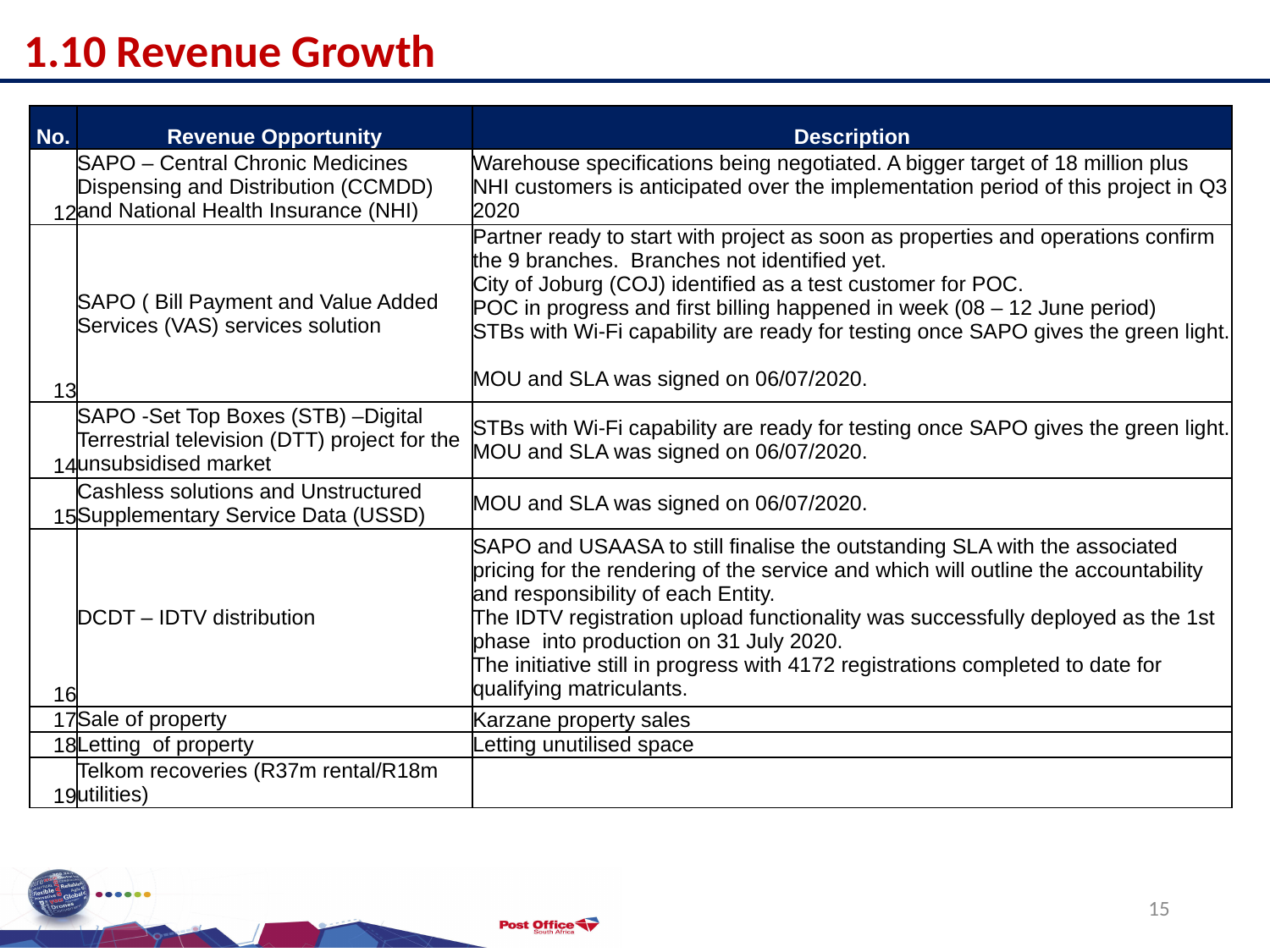

1.10 Revenue Growth
| No. | Revenue Opportunity | Description |
| --- | --- | --- |
| 12 | SAPO – Central Chronic Medicines Dispensing and Distribution (CCMDD) and National Health Insurance (NHI) | Warehouse specifications being negotiated. A bigger target of 18 million plus NHI customers is anticipated over the implementation period of this project in Q3 2020 |
| 13 | SAPO ( Bill Payment and Value Added Services (VAS) services solution | Partner ready to start with project as soon as properties and operations confirm the 9 branches. Branches not identified yet. City of Joburg (COJ) identified as a test customer for POC. POC in progress and first billing happened in week (08 – 12 June period) STBs with Wi-Fi capability are ready for testing once SAPO gives the green light. MOU and SLA was signed on 06/07/2020. |
| 14 | SAPO -Set Top Boxes (STB) –Digital Terrestrial television (DTT) project for the unsubsidised market | STBs with Wi-Fi capability are ready for testing once SAPO gives the green light. MOU and SLA was signed on 06/07/2020. |
| 15 | Cashless solutions and Unstructured Supplementary Service Data (USSD) | MOU and SLA was signed on 06/07/2020. |
| 16 | DCDT – IDTV distribution | SAPO and USAASA to still finalise the outstanding SLA with the associated pricing for the rendering of the service and which will outline the accountability and responsibility of each Entity. The IDTV registration upload functionality was successfully deployed as the 1st phase into production on 31 July 2020. The initiative still in progress with 4172 registrations completed to date for qualifying matriculants. |
| 17 | Sale of property | Karzane property sales |
| 18 | Letting of property | Letting unutilised space |
| 19 | Telkom recoveries (R37m rental/R18m utilities) |  |
15